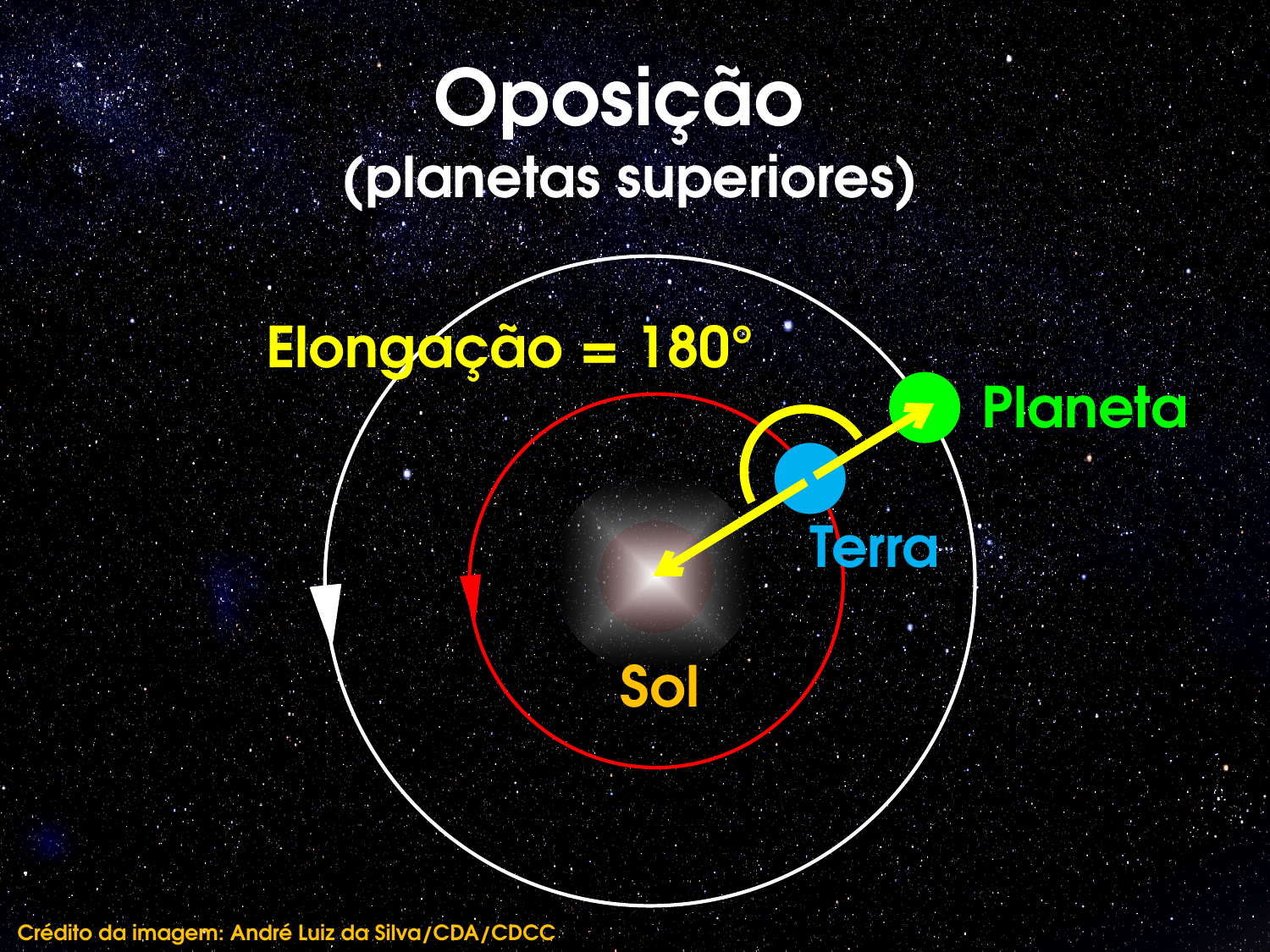

# Oposição (planetas superiores)

Elongação = 180°
Planeta

Terra

Sol
Crédito da imagem: André Luiz da Silva/CDA/CDCC